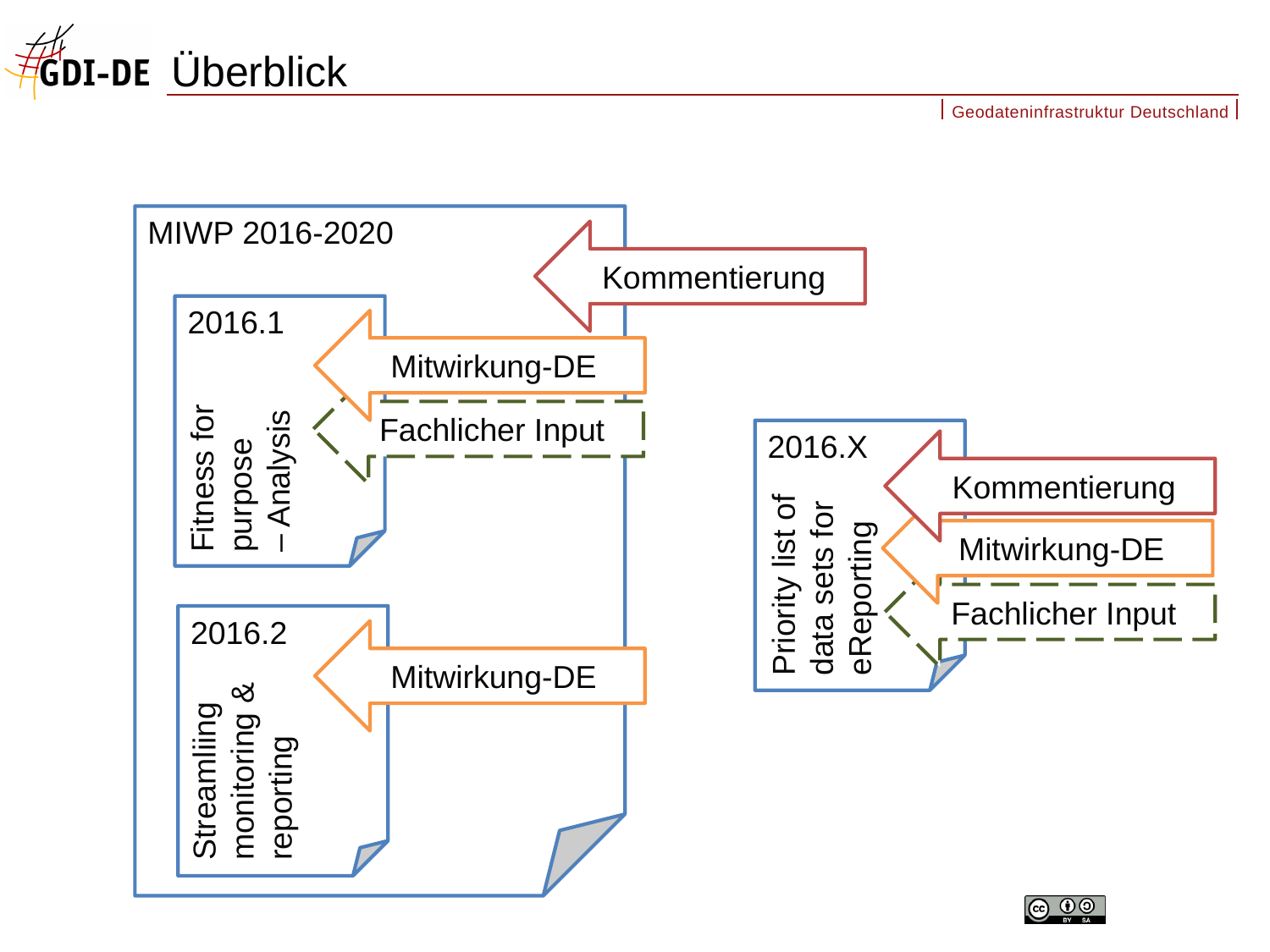

# Überblick
MIWP 2016-2020
Kommentierung
2016.1
Mitwirkung-DE
Fachlicher Input
Fitness for
purpose
– Analysis
2016.X
Kommentierung
Mitwirkung-DE
Priority list of
data sets for
eReporting
Fachlicher Input
2016.2
Mitwirkung-DE
Streamliing
monitoring &
reporting